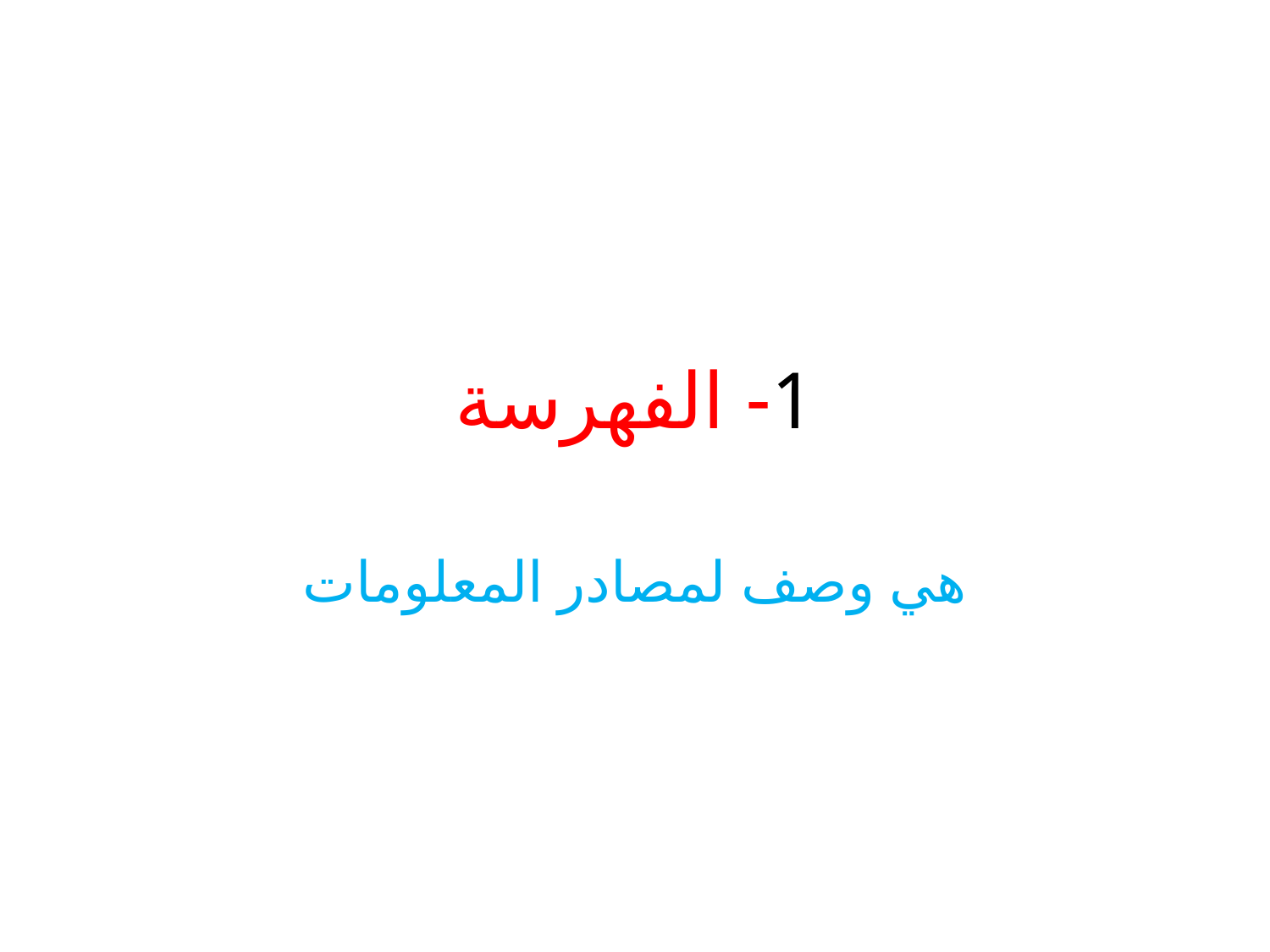

# 1- الفهرسة
هي وصف لمصادر المعلومات